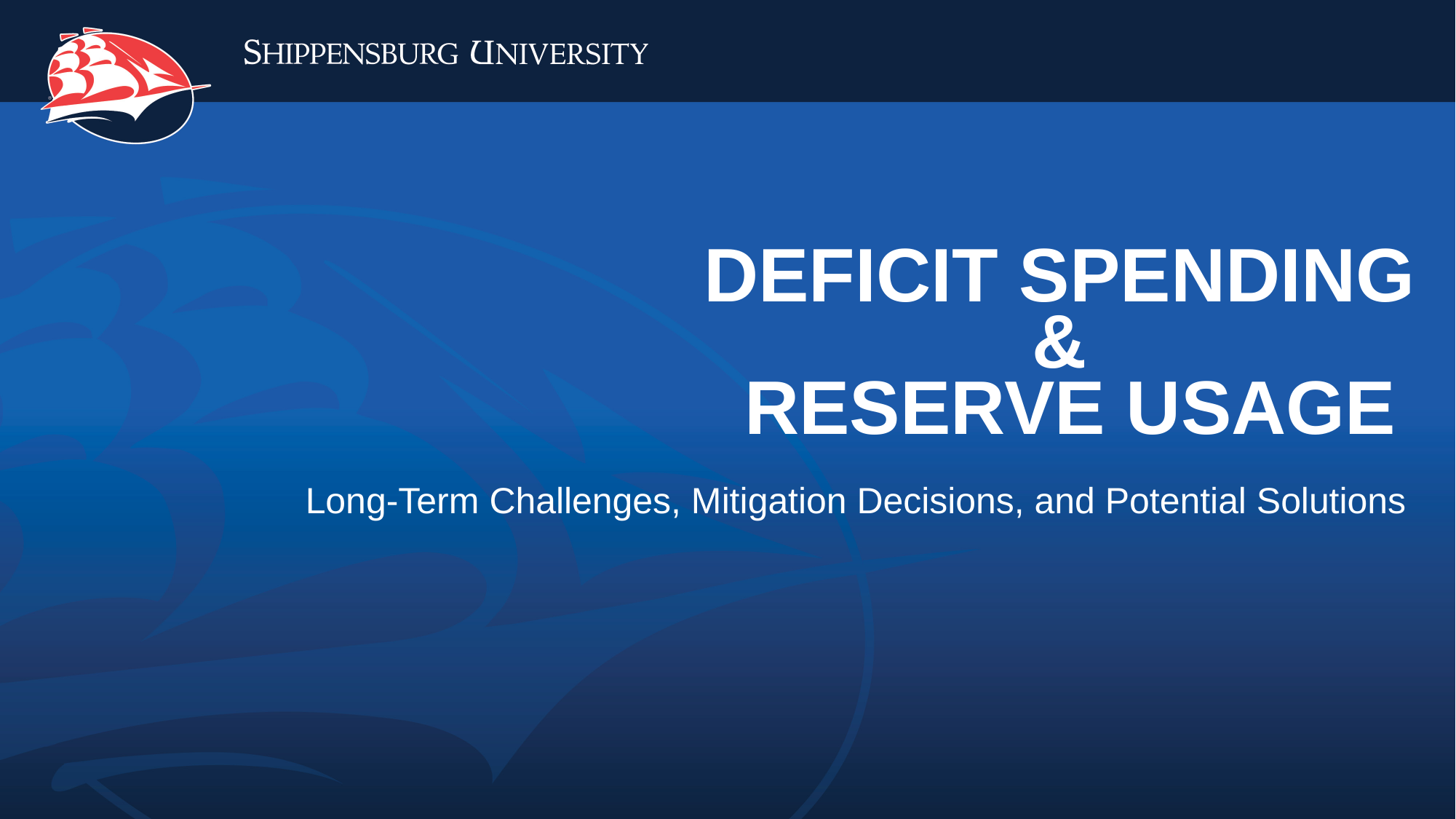

# Deficit Spending & Reserve Usage
Long-Term Challenges, Mitigation Decisions, and Potential Solutions